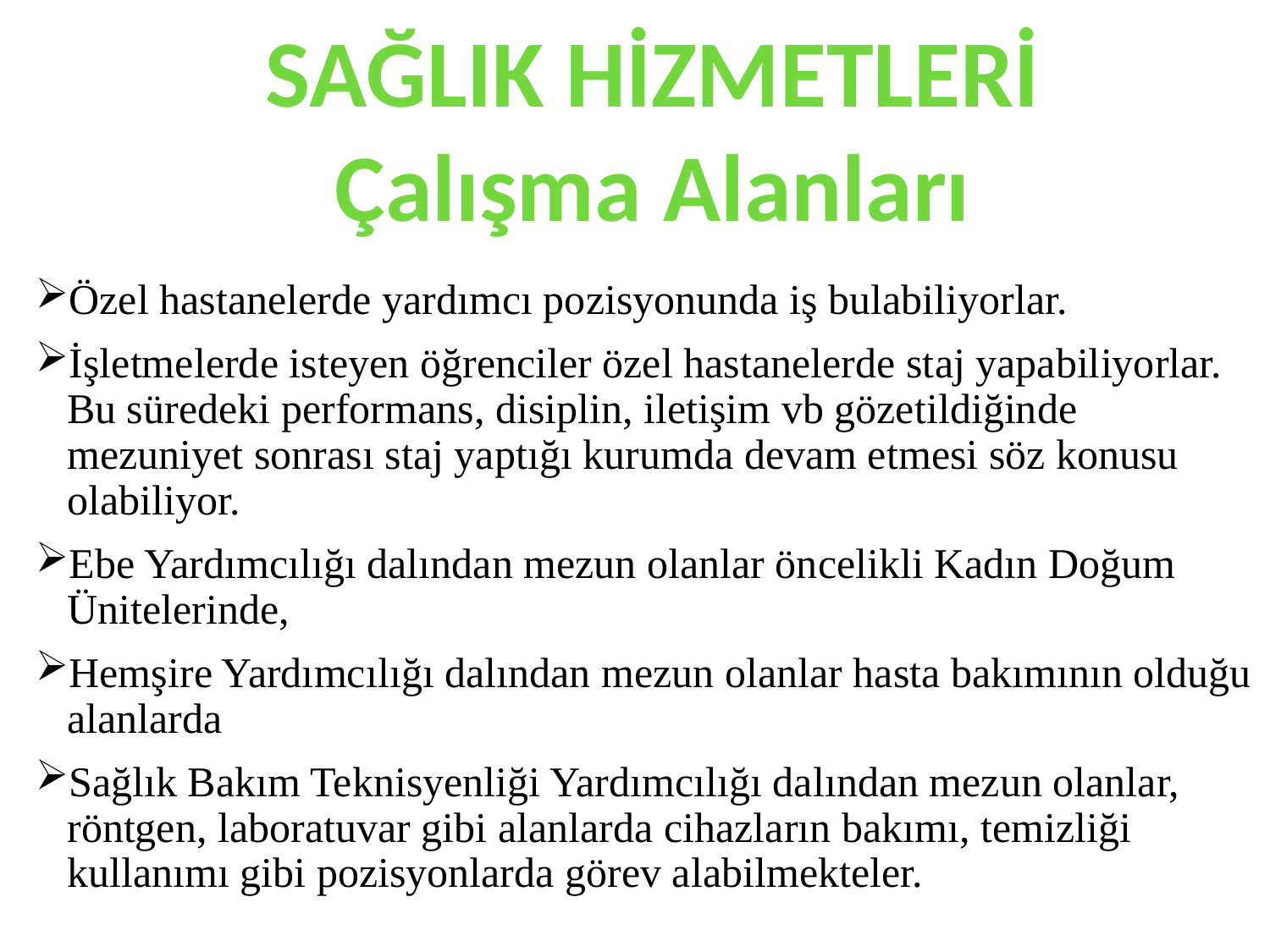

SAĞLIK HİZMETLERİ
Çalışma Alanları
#
Özel hastanelerde yardımcı pozisyonunda iş bulabiliyorlar.
İşletmelerde isteyen öğrenciler özel hastanelerde staj yapabiliyorlar. Bu süredeki performans, disiplin, iletişim vb gözetildiğinde mezuniyet sonrası staj yaptığı kurumda devam etmesi söz konusu olabiliyor.
Ebe Yardımcılığı dalından mezun olanlar öncelikli Kadın Doğum Ünitelerinde,
Hemşire Yardımcılığı dalından mezun olanlar hasta bakımının olduğu alanlarda
Sağlık Bakım Teknisyenliği Yardımcılığı dalından mezun olanlar, röntgen, laboratuvar gibi alanlarda cihazların bakımı, temizliği kullanımı gibi pozisyonlarda görev alabilmekteler.